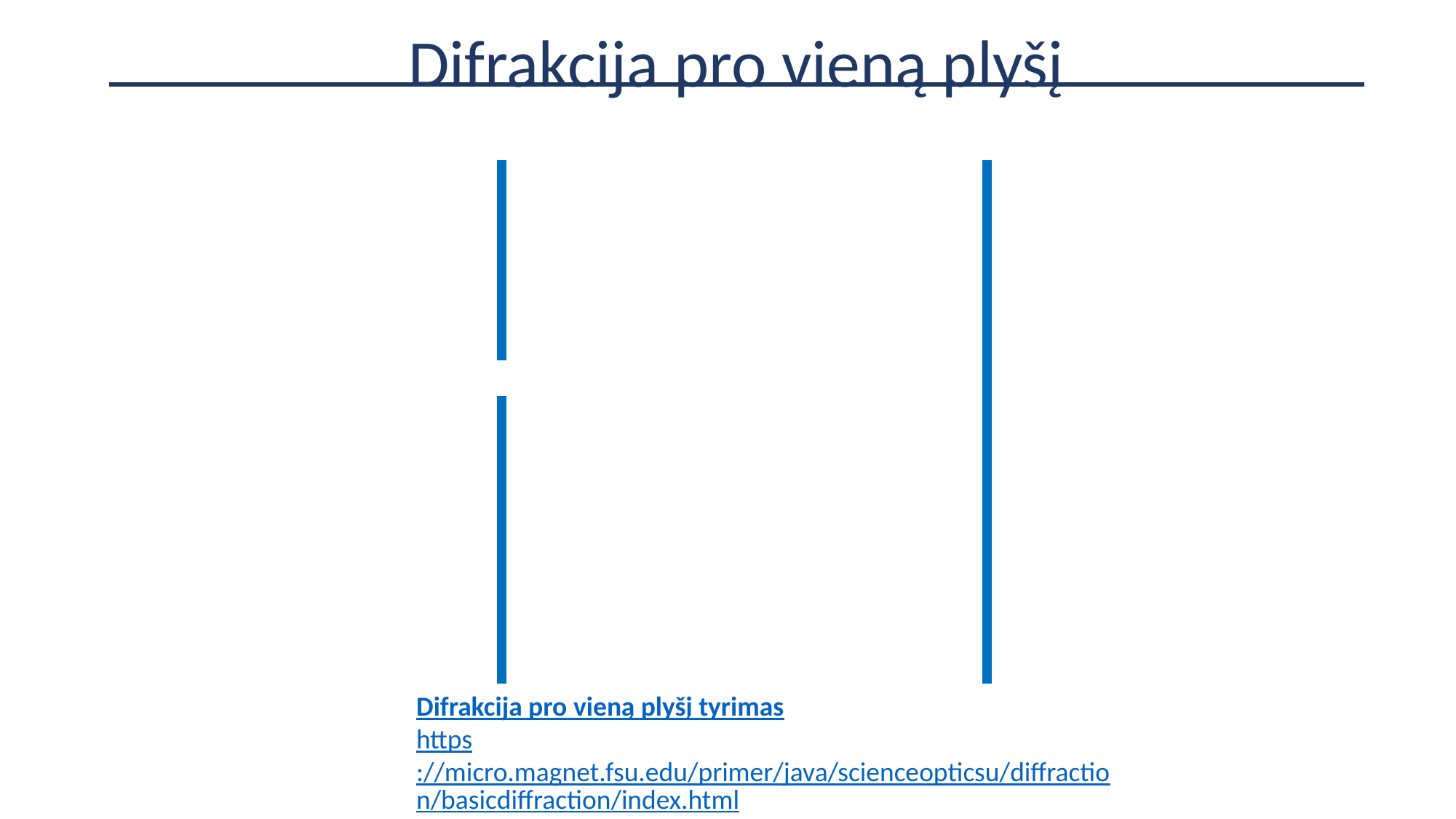

# Difrakcija pro vieną plyšį

Difrakcija pro vieną plyšį tyrimas
https://micro.magnet.fsu.edu/primer/java/scienceopticsu/diffraction/basicdiffraction/index.html